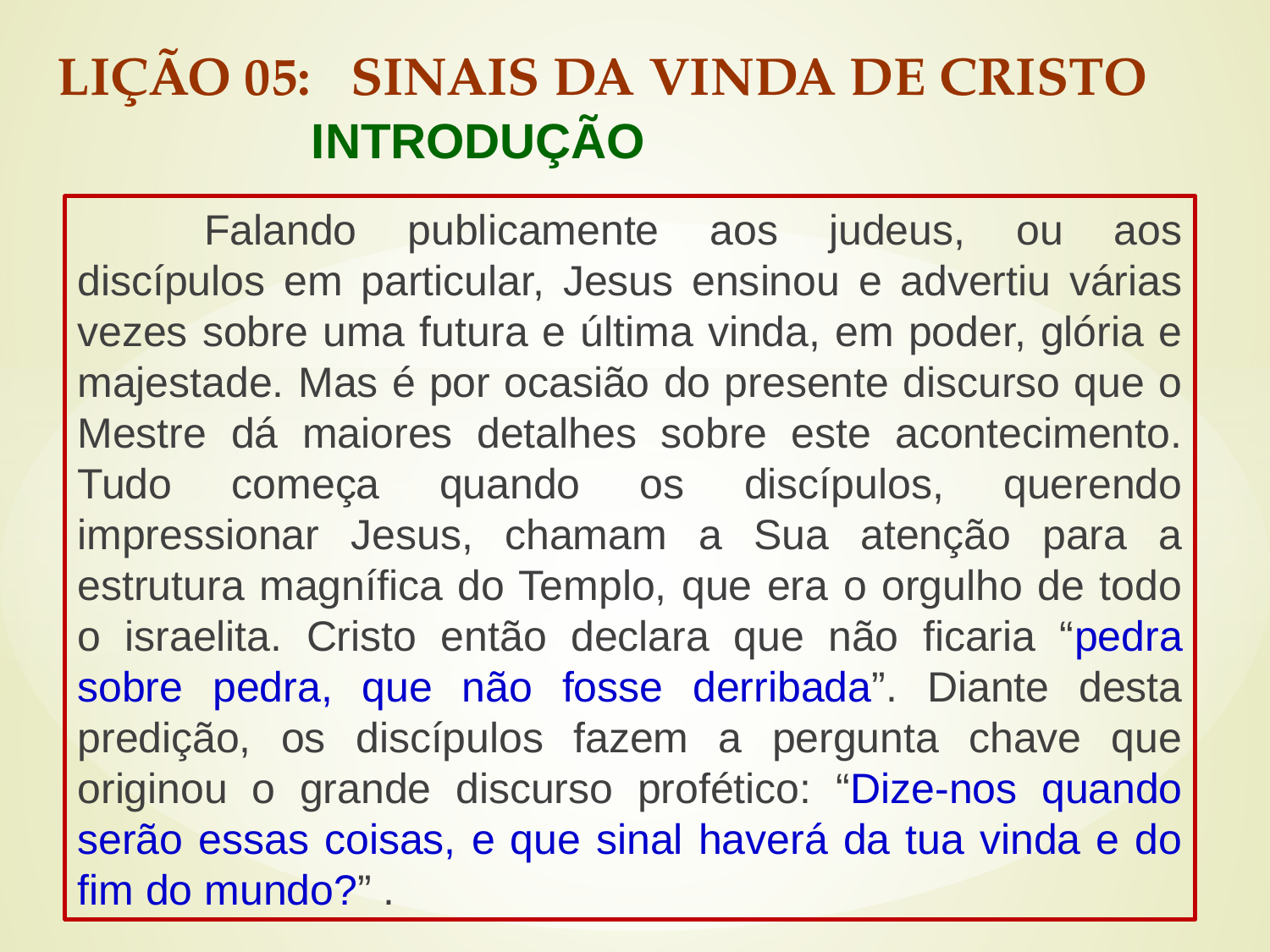

LIÇÃO 05:   SINAIS DA VINDA DE CRISTO
		INTRODUÇÃO
	Falando publicamente aos judeus, ou aos discípulos em particular, Jesus ensinou e advertiu várias vezes sobre uma futura e última vinda, em poder, glória e majestade. Mas é por ocasião do presente discurso que o Mestre dá maiores detalhes sobre este acontecimento. Tudo começa quando os discípulos, querendo impressionar Jesus, chamam a Sua atenção para a estrutura magnífica do Templo, que era o orgulho de todo o israelita. Cristo então declara que não ficaria “pedra sobre pedra, que não fosse derribada”. Diante desta predição, os discípulos fazem a pergunta chave que originou o grande discurso profético: “Dize-nos quando serão essas coisas, e que sinal haverá da tua vinda e do fim do mundo?” .
#